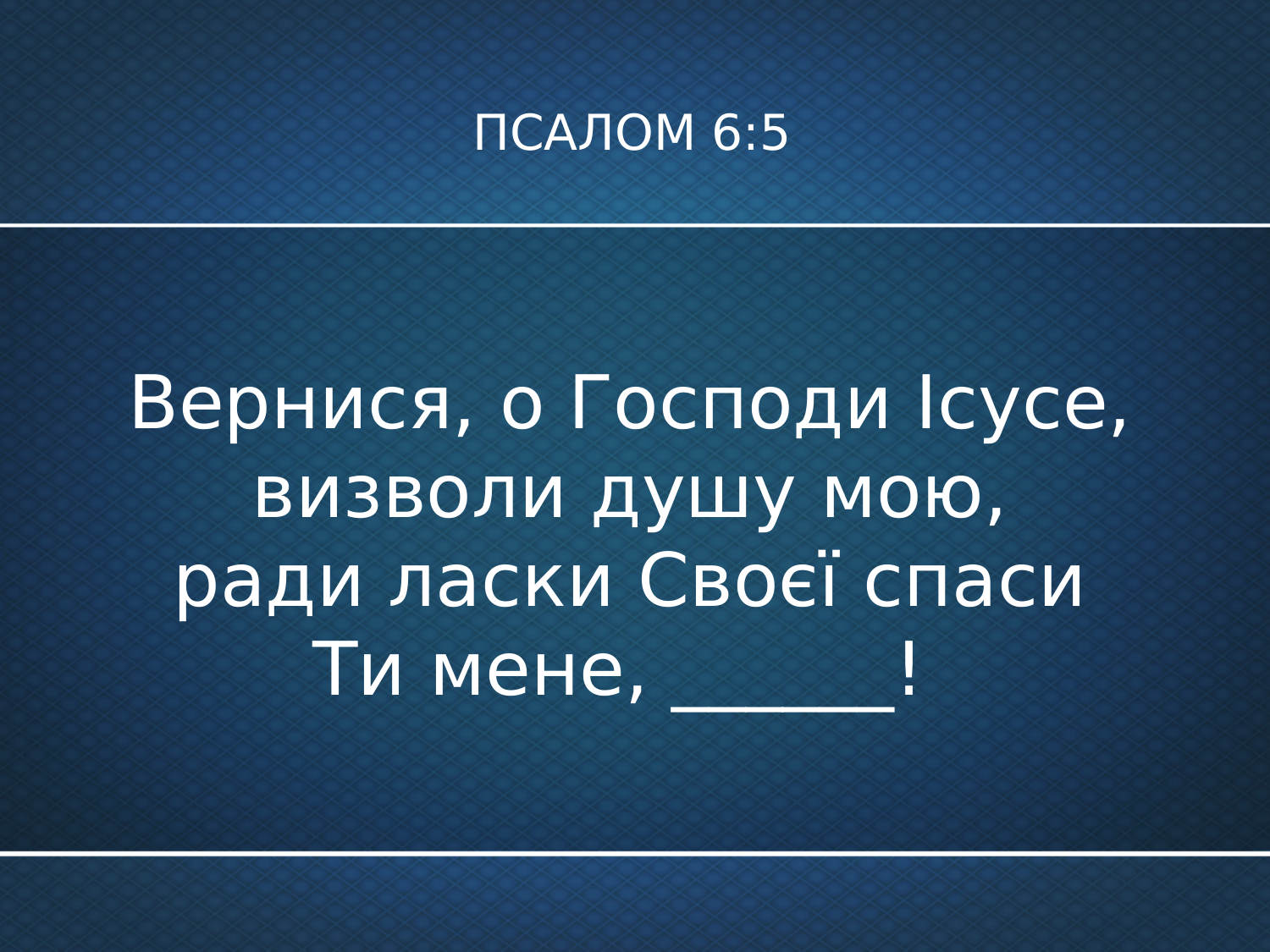

ПСАЛОМ 6:5

Вернися, о Господи Ісусе, визволи душу мою,
ради ласки Своєї спаси
Ти мене, ______!